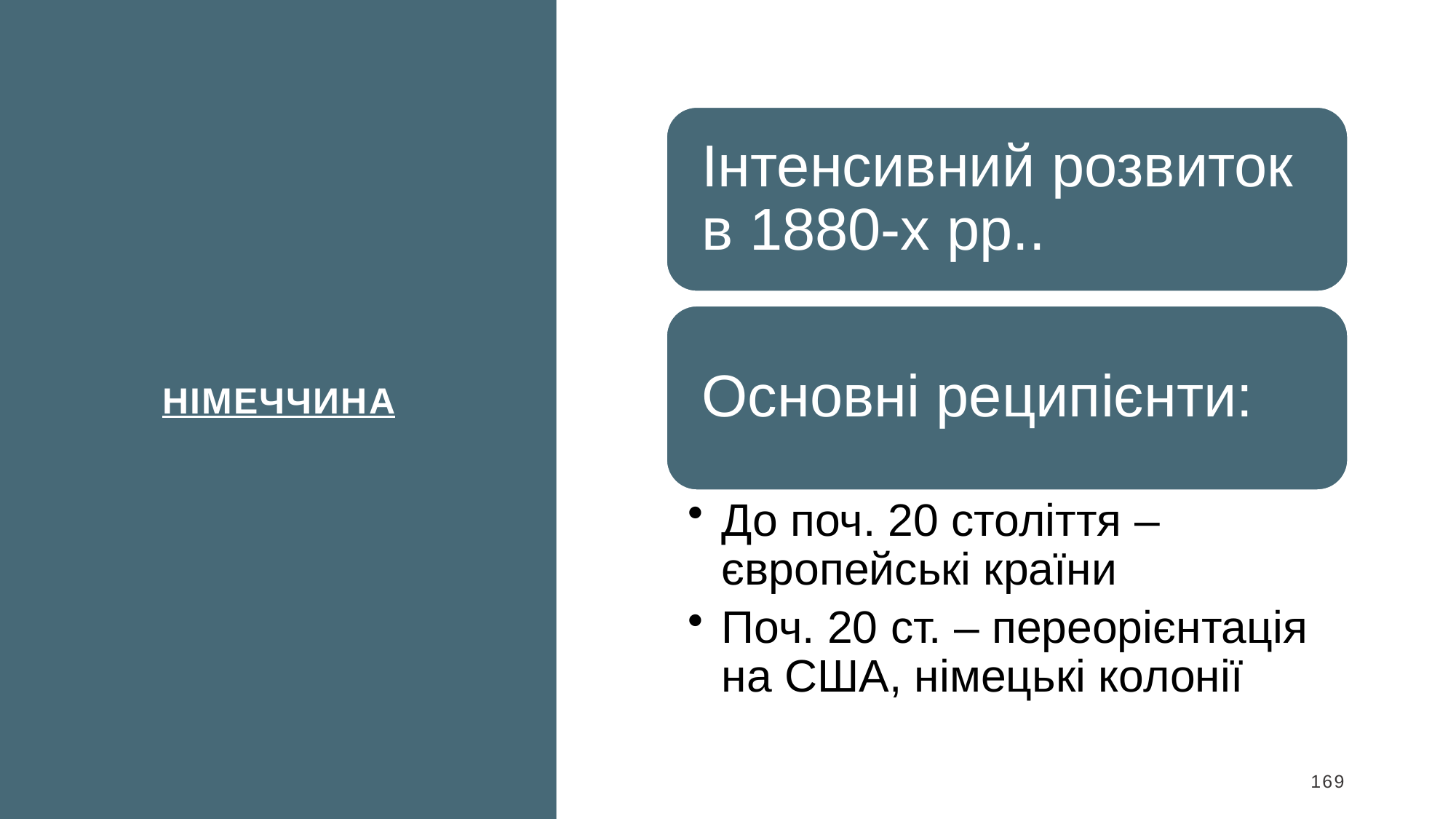

Німеччина
Інтенсивний розвиток в 1880-х рр..
Основні реципієнти:
До поч. 20 століття – європейські країни
Поч. 20 ст. – переорієнтація на США, німецькі колонії
169